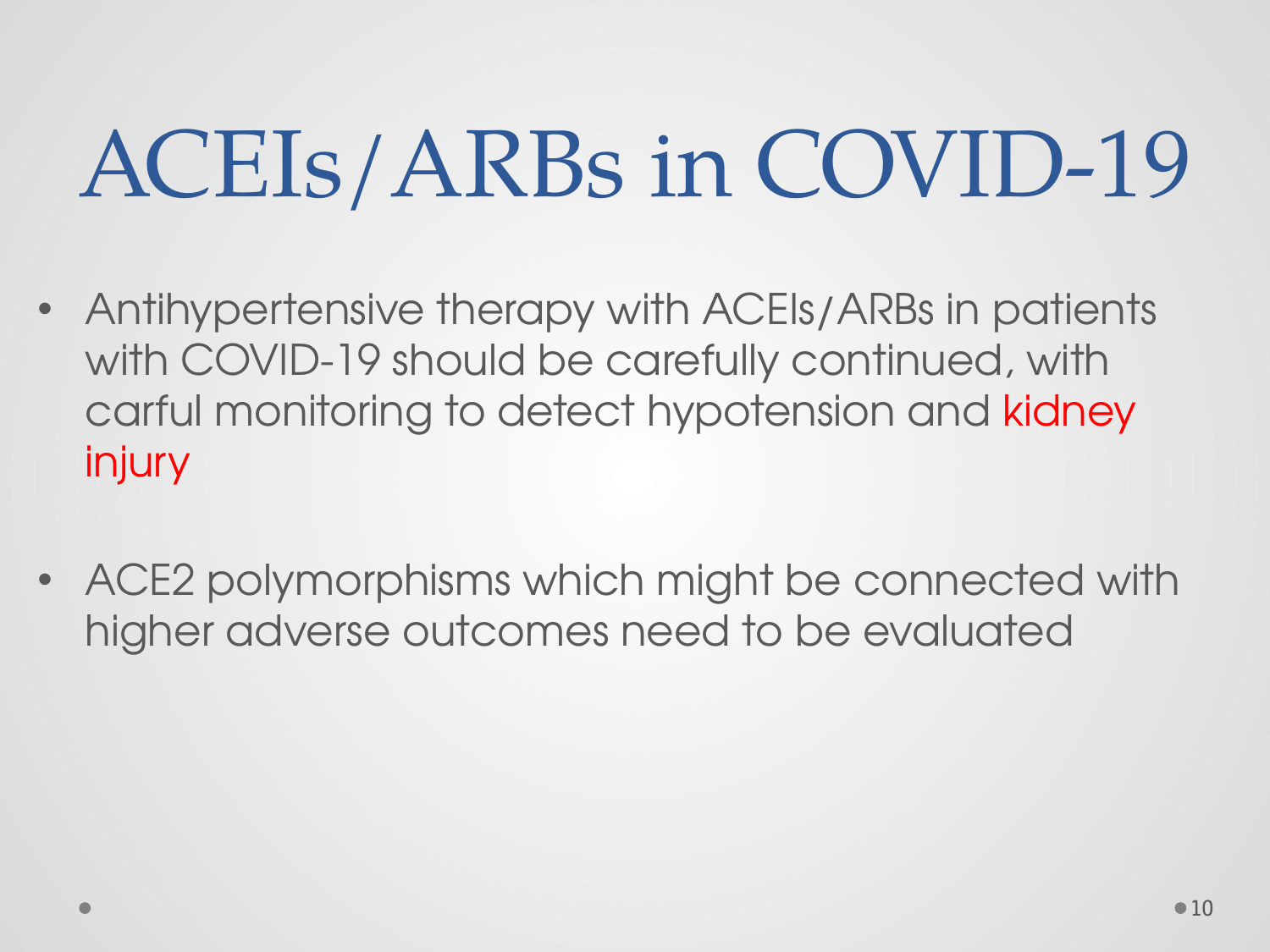

# ACEIs/ARBs in COVID-19
Antihypertensive therapy with ACEIs/ARBs in patients with COVID-19 should be carefully continued, with carful monitoring to detect hypotension and kidney injury

ACE2 polymorphisms which might be connected with higher adverse outcomes need to be evaluated
10